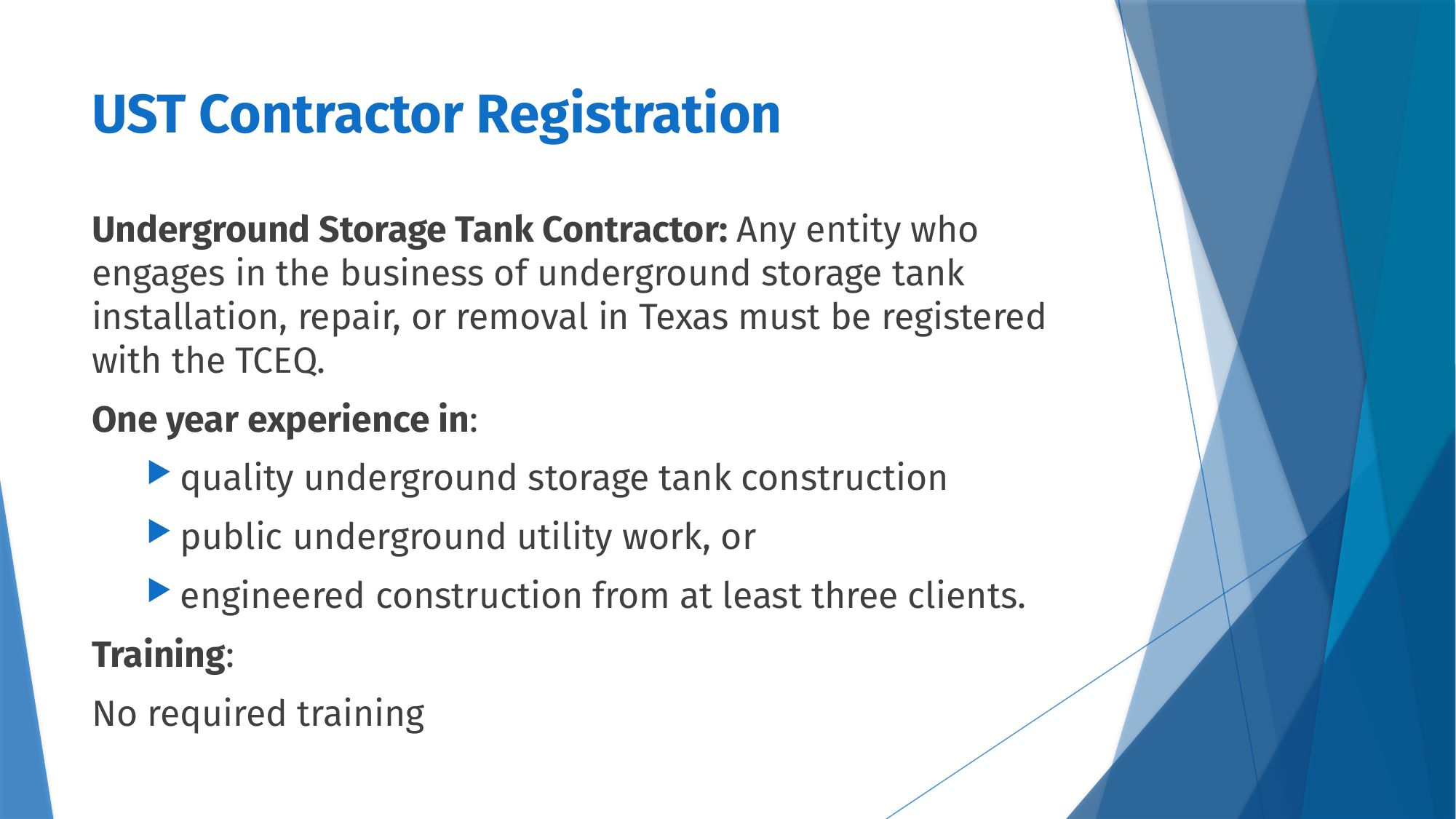

# UST Contractor Registration
Underground Storage Tank Contractor: Any entity who engages in the business of underground storage tank installation, repair, or removal in Texas must be registered with the TCEQ.
One year experience in:
quality underground storage tank construction
public underground utility work, or
engineered construction from at least three clients.
Training:
No required training